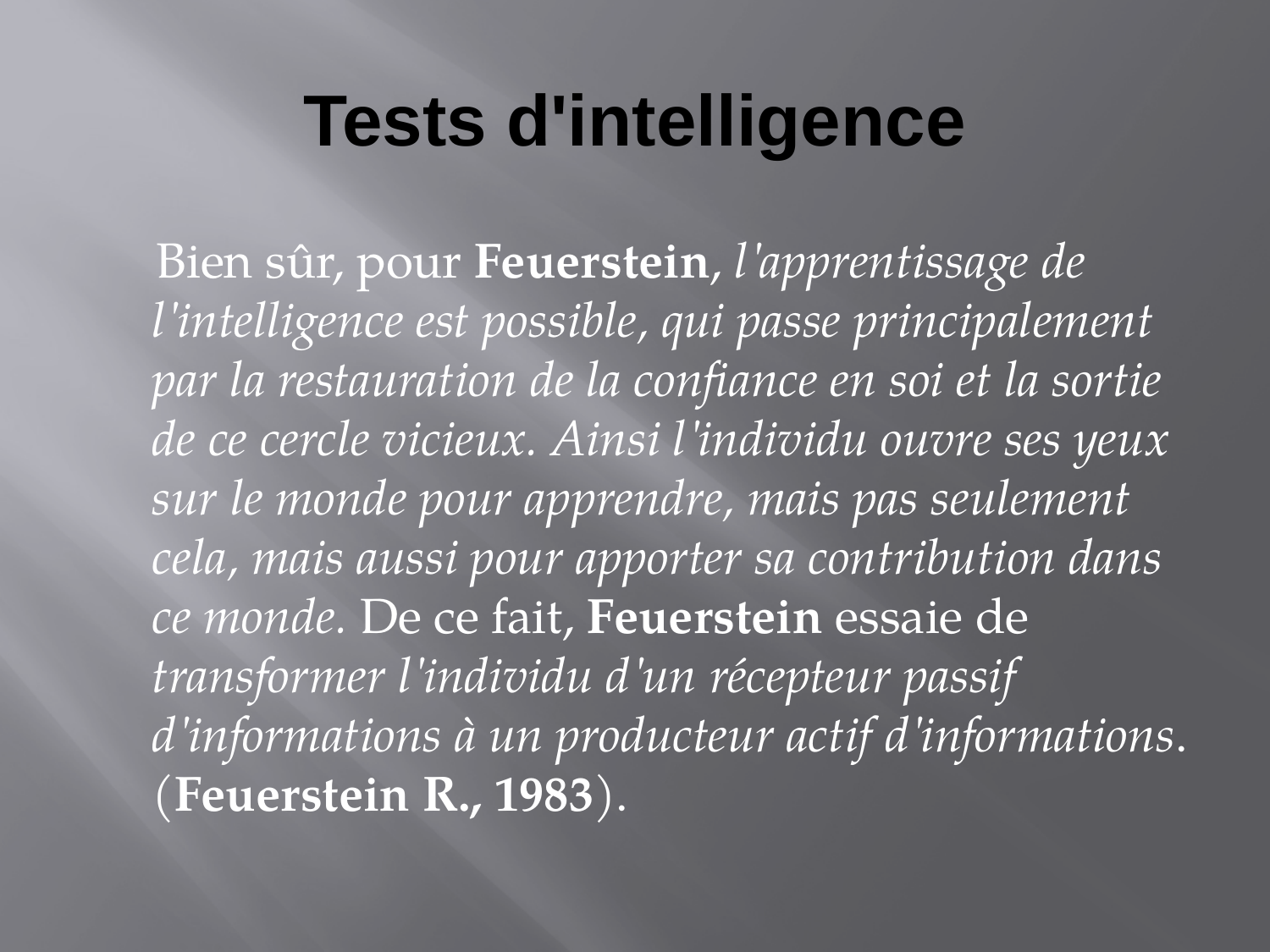

# Tests d'intelligence
     Bien sûr, pour Feuerstein, l'apprentissage de l'intelligence est possible, qui passe principalement par la restauration de la confiance en soi et la sortie de ce cercle vicieux. Ainsi l'individu ouvre ses yeux sur le monde pour apprendre, mais pas seulement cela, mais aussi pour apporter sa contribution dans ce monde. De ce fait, Feuerstein essaie de transformer l'individu d'un récepteur passif d'informations à un producteur actif d'informations. (Feuerstein R., 1983).